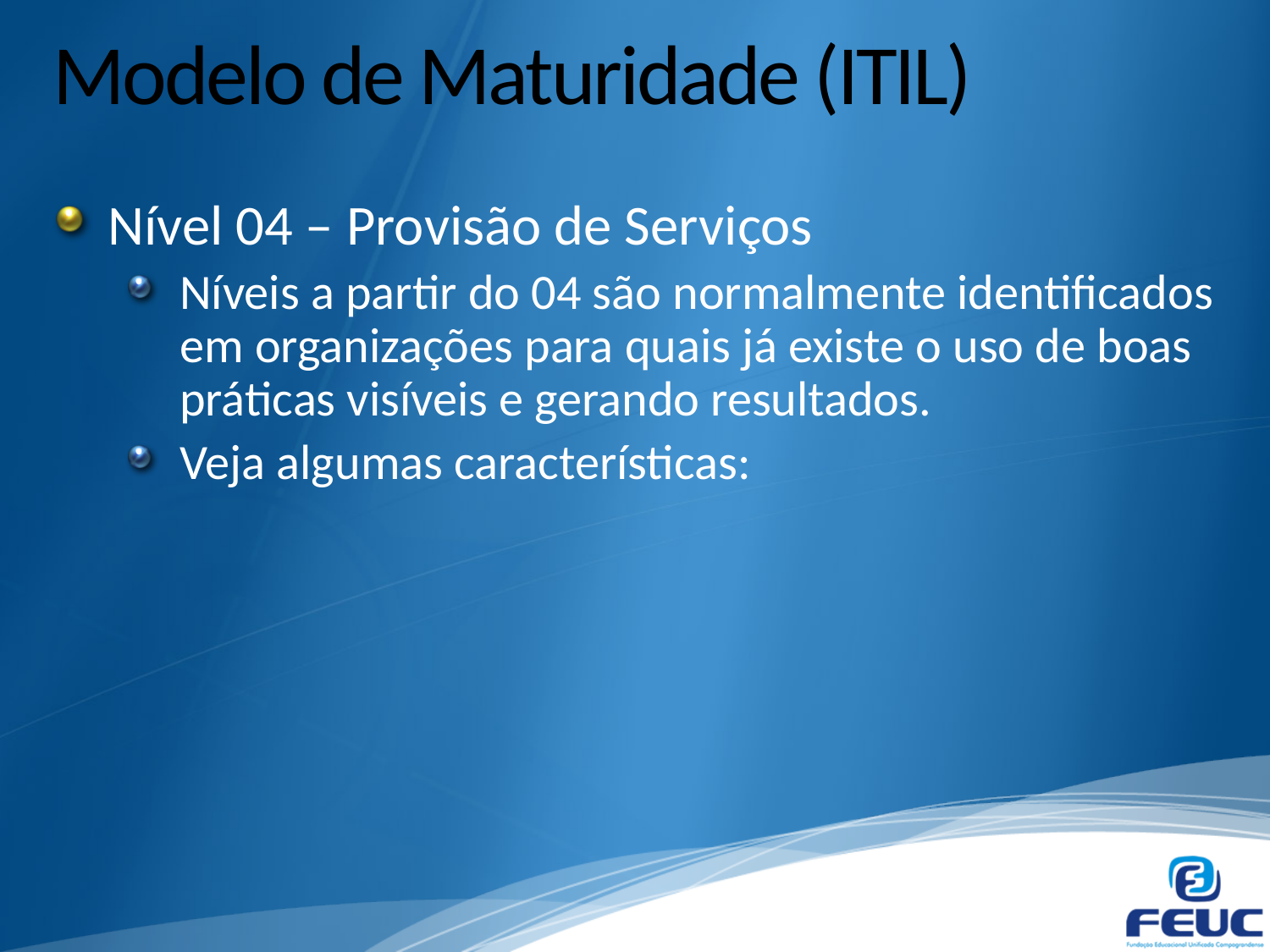

# Modelo de Maturidade (ITIL)
Nível 04 – Provisão de Serviços
Níveis a partir do 04 são normalmente identificados em organizações para quais já existe o uso de boas práticas visíveis e gerando resultados.
Veja algumas características: